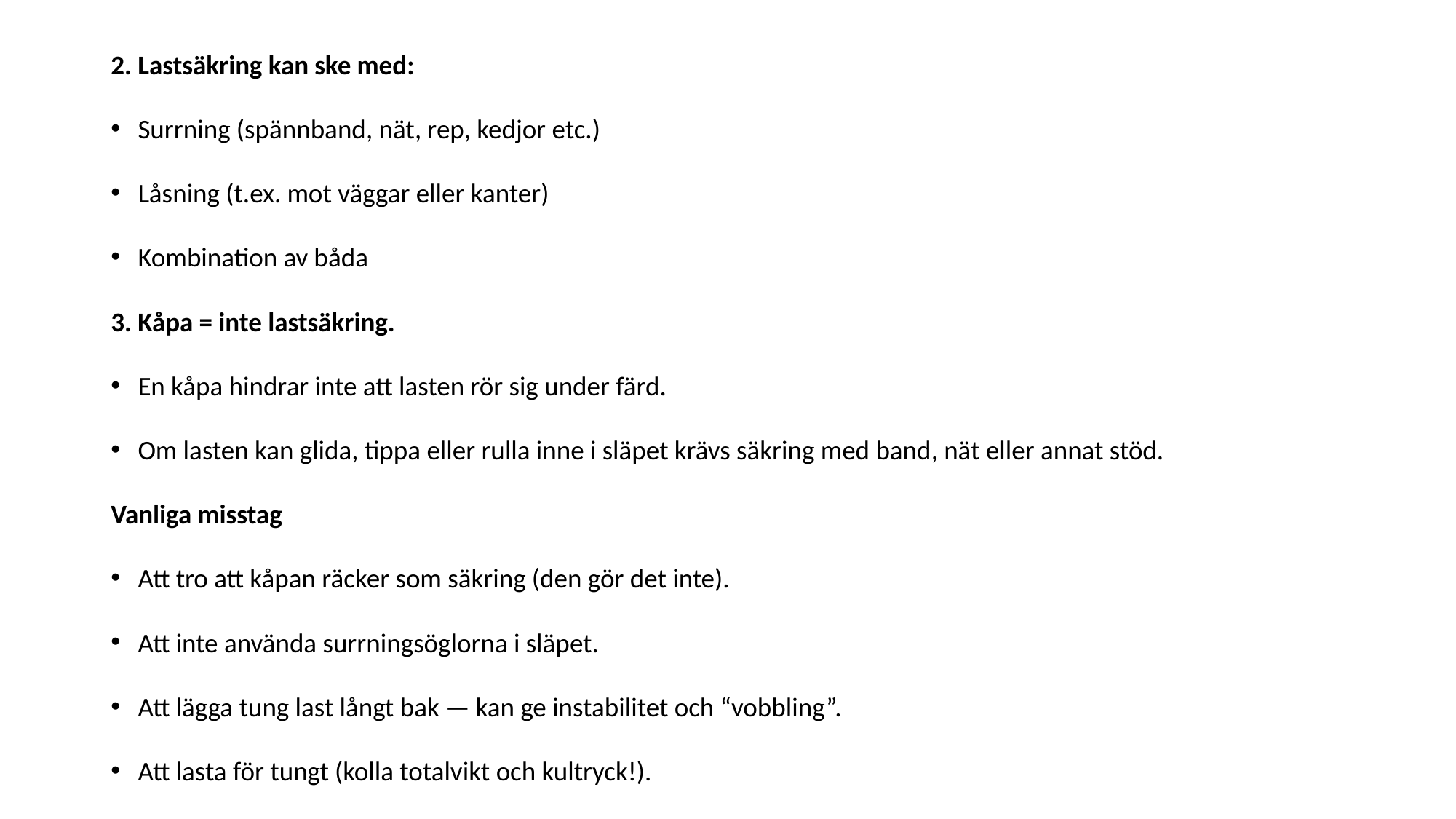

2. Lastsäkring kan ske med:
Surrning (spännband, nät, rep, kedjor etc.)
Låsning (t.ex. mot väggar eller kanter)
Kombination av båda
3. Kåpa = inte lastsäkring.
En kåpa hindrar inte att lasten rör sig under färd.
Om lasten kan glida, tippa eller rulla inne i släpet krävs säkring med band, nät eller annat stöd.
Vanliga misstag
Att tro att kåpan räcker som säkring (den gör det inte).
Att inte använda surrningsöglorna i släpet.
Att lägga tung last långt bak — kan ge instabilitet och “vobbling”.
Att lasta för tungt (kolla totalvikt och kultryck!).